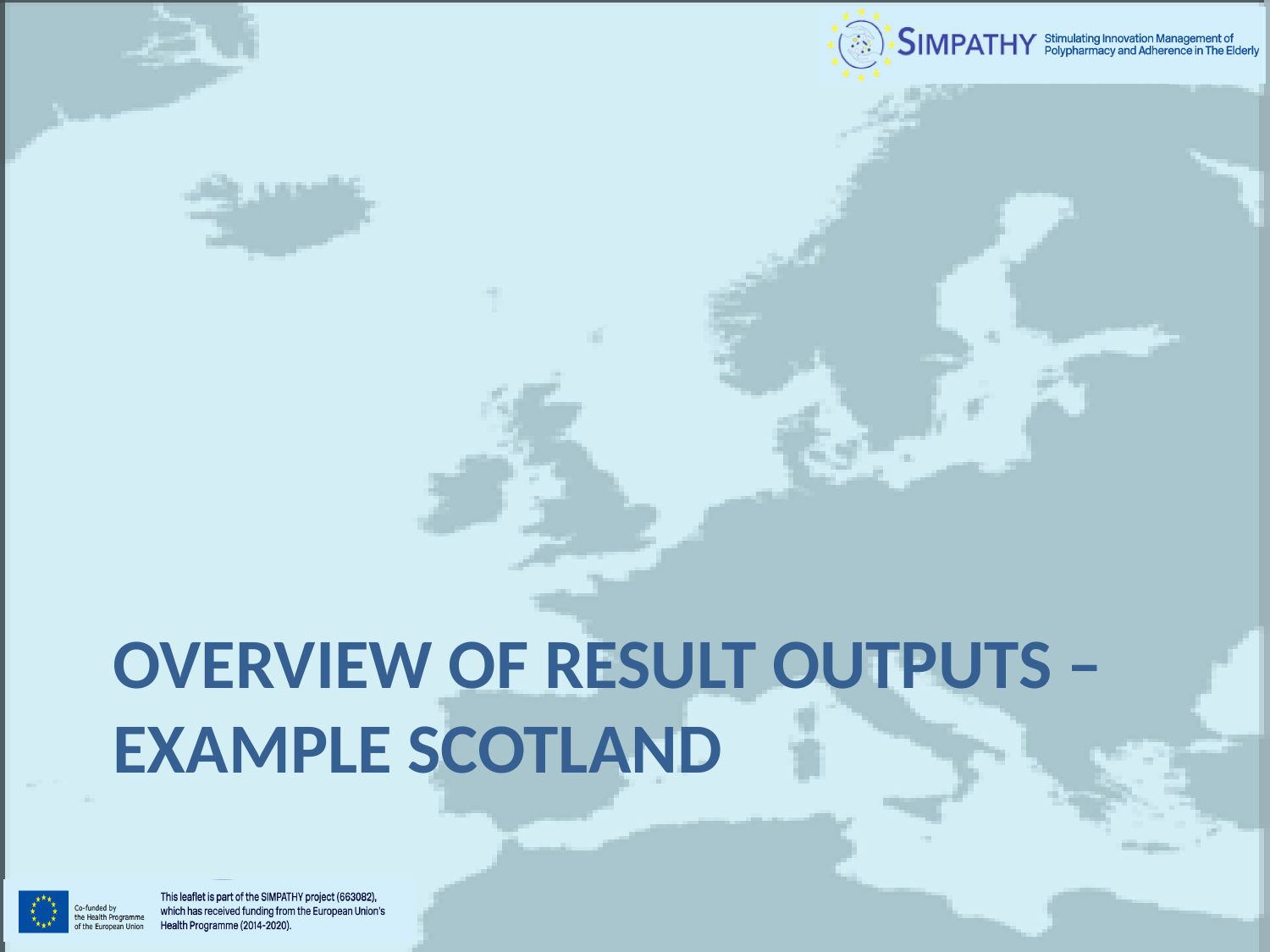

# Overview of result outputs – Example Scotland